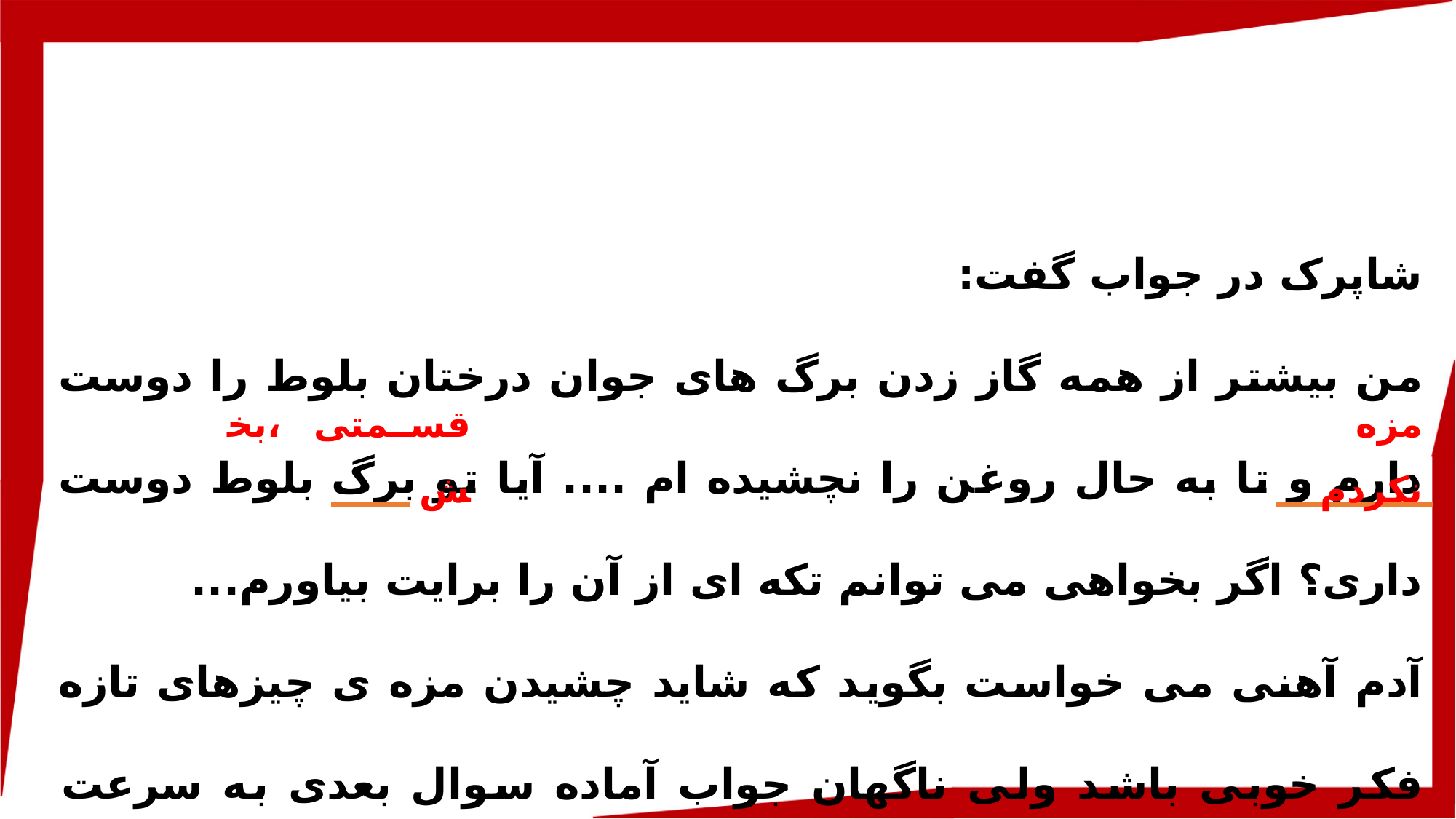

شاپرک در جواب گفت:
من بیشتر از همه گاز زدن برگ های جوان درختان بلوط را دوست دارم و تا به حال روغن را نچشیده ام .... آیا تو برگ بلوط دوست داری؟ اگر بخواهی می توانم تکه ای از آن را برایت بیاورم...
آدم آهنی می خواست بگوید که شاید چشیدن مزه ی چیزهای تازه فکر خوبی باشد ولی ناگهان جواب آماده سوال بعدی به سرعت شروع شد:
قسمتی ،بخش
مزه نکردم